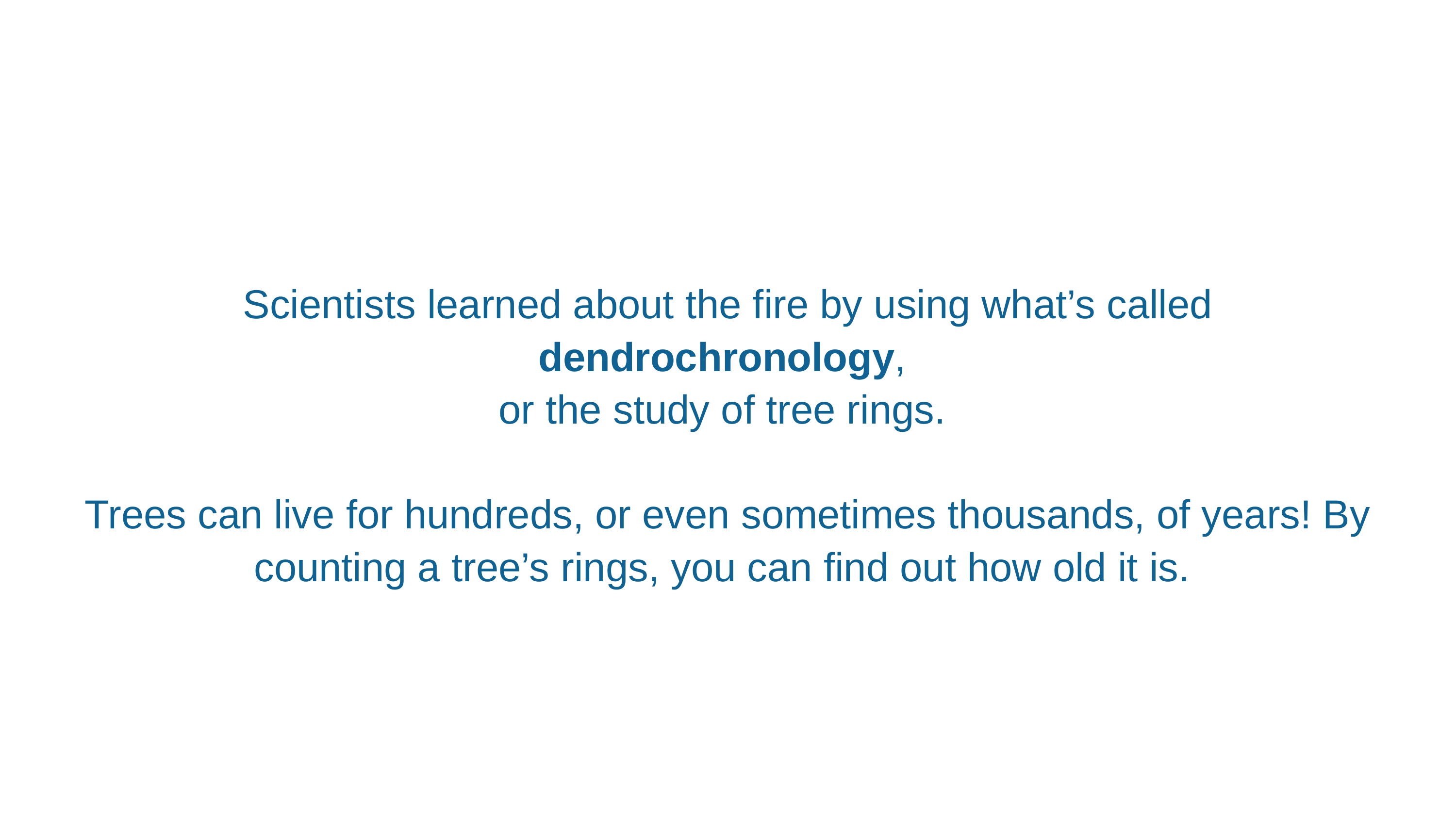

Scientists learned about the fire by using what’s called dendrochronology,
or the study of tree rings.

Trees can live for hundreds, or even sometimes thousands, of years! By counting a tree’s rings, you can find out how old it is.